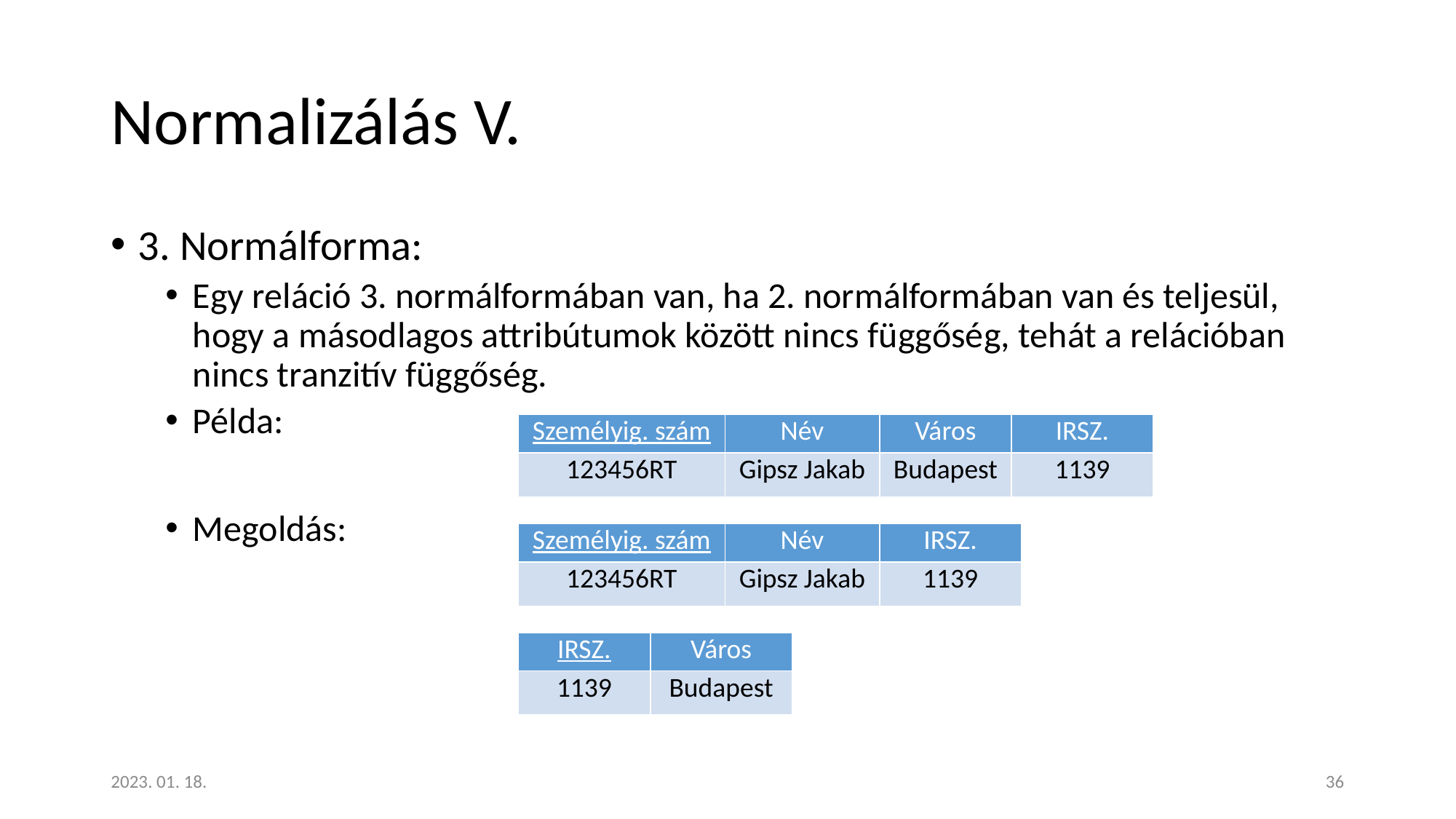

# Normalizálás V.
3. Normálforma:
Egy reláció 3. normálformában van, ha 2. normálformában van és teljesül, hogy a másodlagos attribútumok között nincs függőség, tehát a relációban nincs tranzitív függőség.
Példa:

Megoldás:

| Személyig. szám | Név | Város | IRSZ. |
| --- | --- | --- | --- |
| 123456RT | Gipsz Jakab | Budapest | 1139 |
| Személyig. szám | Név | IRSZ. |
| --- | --- | --- |
| 123456RT | Gipsz Jakab | 1139 |
| IRSZ. | Város |
| --- | --- |
| 1139 | Budapest |
2023. 01. 18.
36